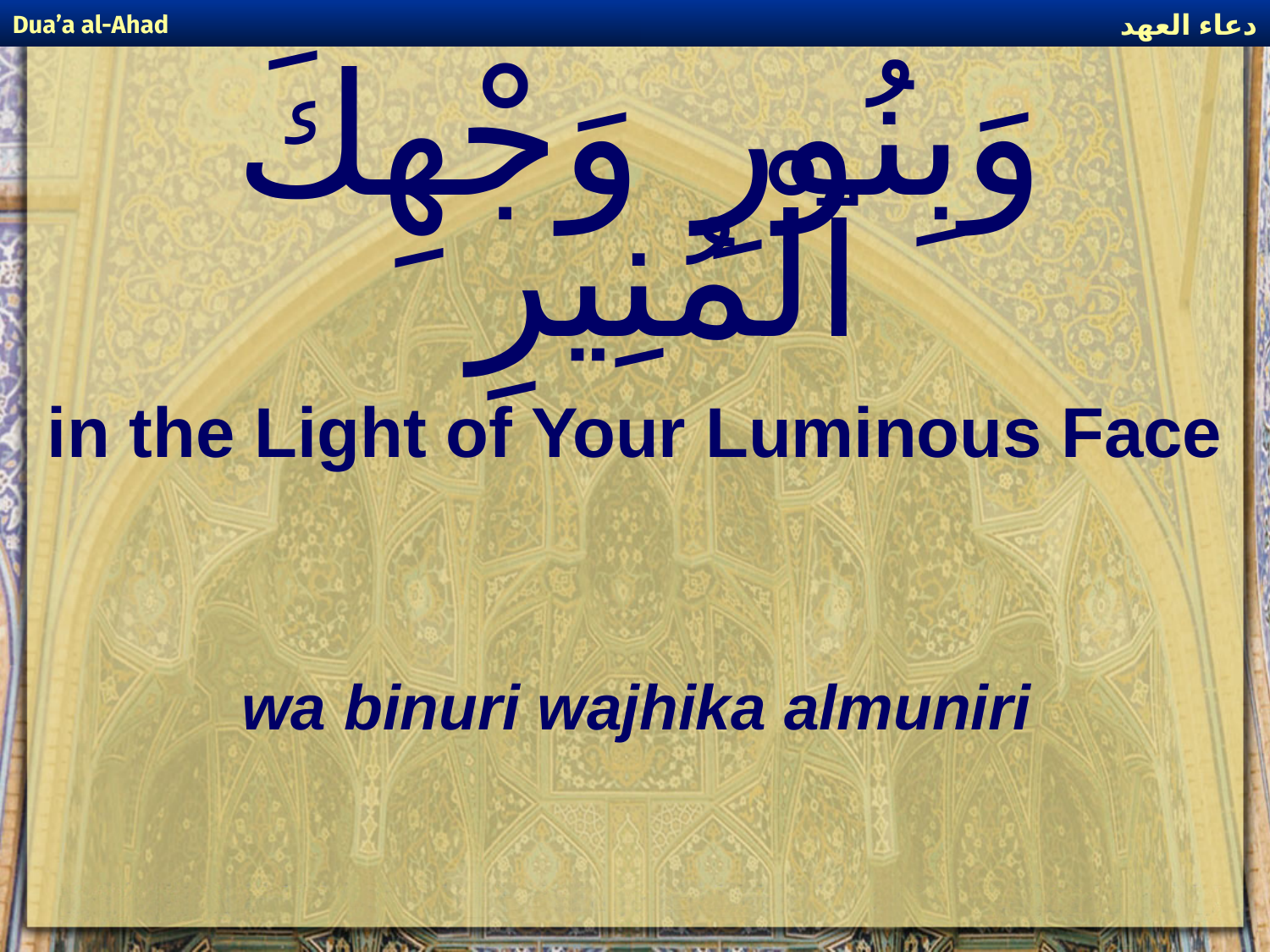

دعاء العهد
Dua’a al-Ahad
# وَبِنُورِ وَجْهِكَ ٱلْمُنِيرِ
in the Light of Your Luminous Face
wa binuri wajhika almuniri